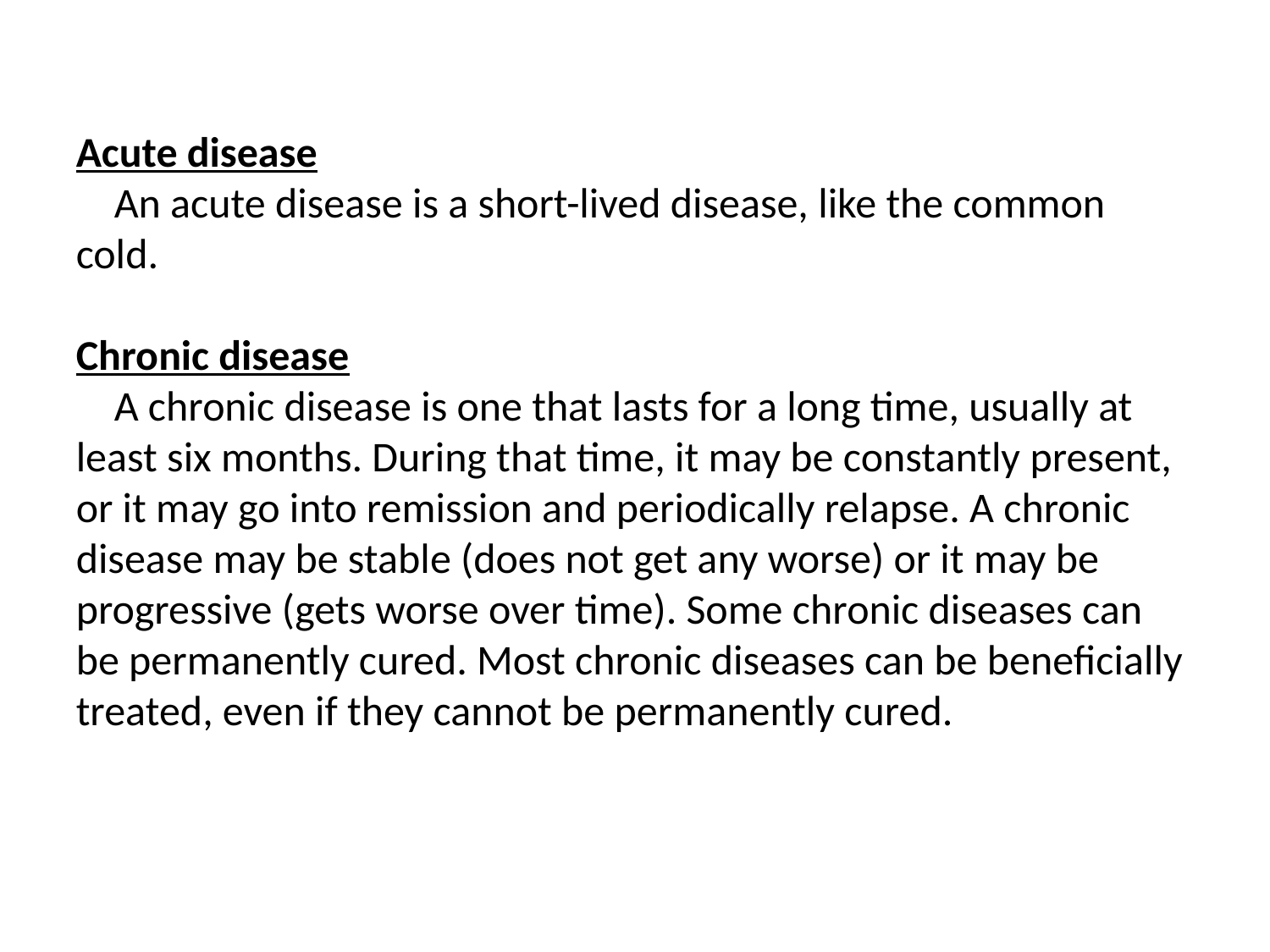

Acute disease
    An acute disease is a short-lived disease, like the common cold.

Chronic disease
    A chronic disease is one that lasts for a long time, usually at least six months. During that time, it may be constantly present, or it may go into remission and periodically relapse. A chronic disease may be stable (does not get any worse) or it may be progressive (gets worse over time). Some chronic diseases can be permanently cured. Most chronic diseases can be beneficially treated, even if they cannot be permanently cured.